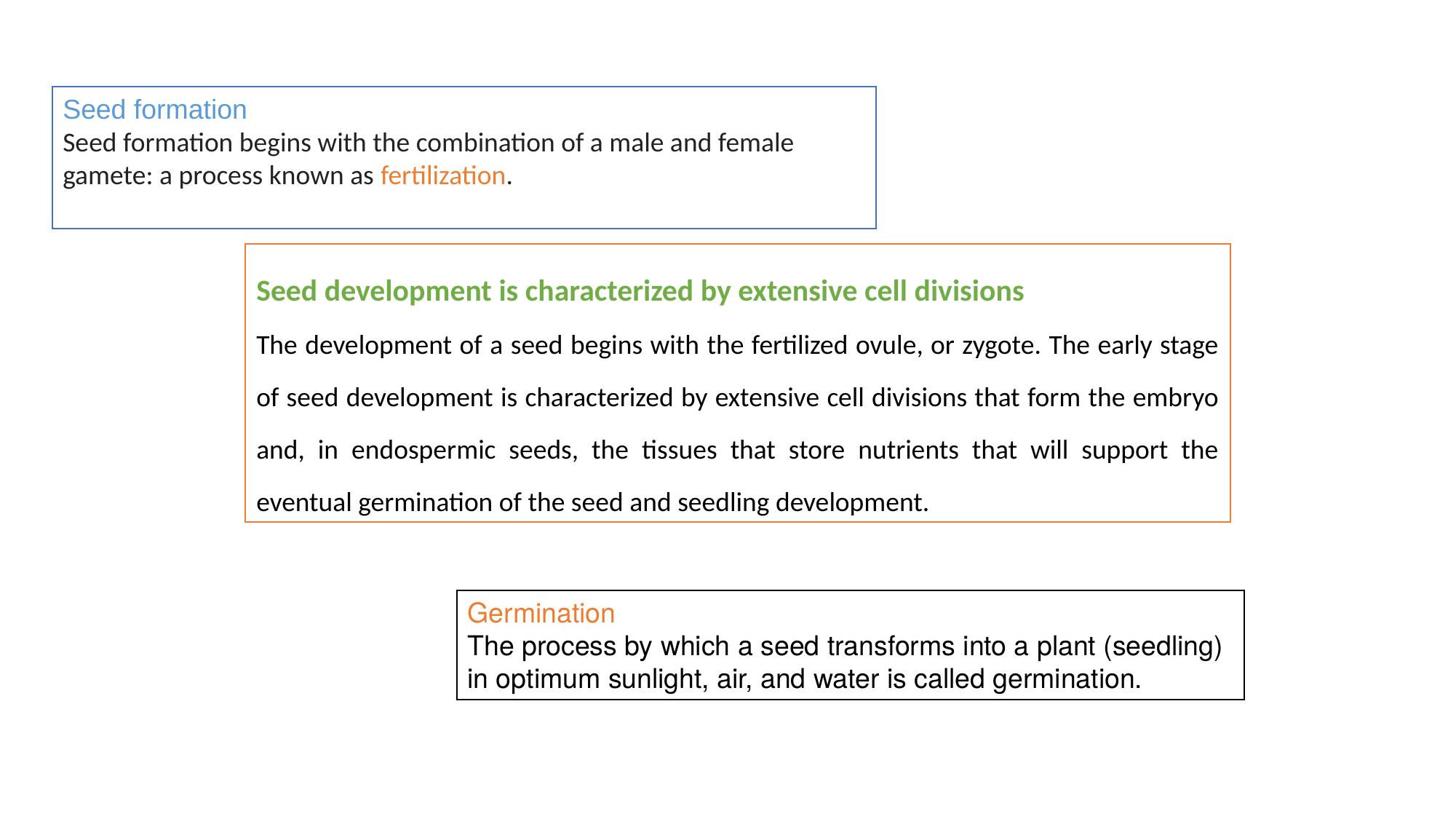

Seed formation
Seed formation begins with the combination of a male and female gamete: a process known as fertilization.

Seed development is characterized by extensive cell divisions
The development of a seed begins with the fertilized ovule, or zygote. The early stage of seed development is characterized by extensive cell divisions that form the embryo and, in endospermic seeds, the tissues that store nutrients that will support the eventual germination of the seed and seedling development.
Germination
The process by which a seed transforms into a plant (seedling) in optimum sunlight, air, and water is called germination.